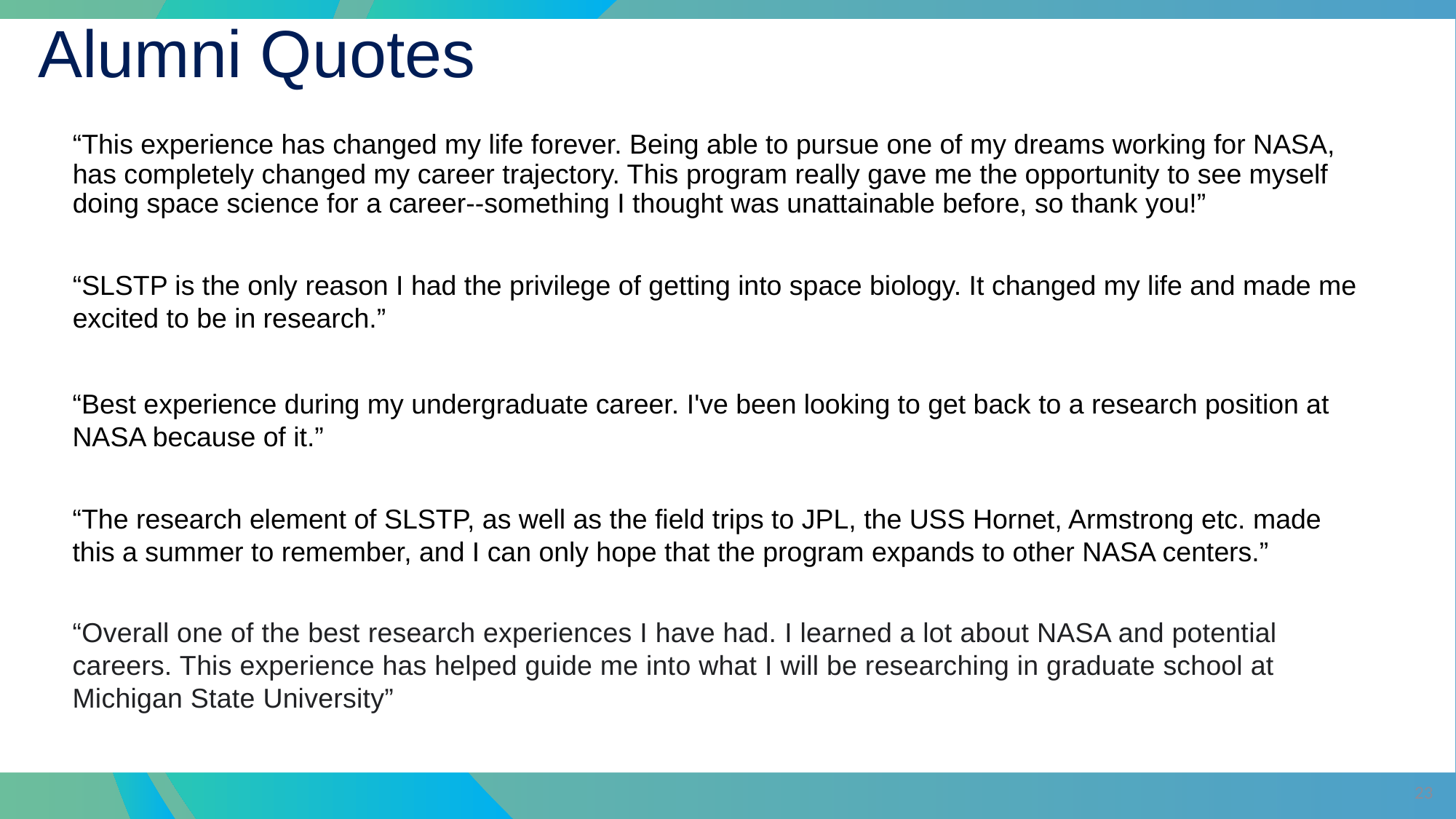

# Alumni Quotes
“This experience has changed my life forever. Being able to pursue one of my dreams working for NASA, has completely changed my career trajectory. This program really gave me the opportunity to see myself doing space science for a career--something I thought was unattainable before, so thank you!”
“SLSTP is the only reason I had the privilege of getting into space biology. It changed my life and made me excited to be in research.”
“Best experience during my undergraduate career. I've been looking to get back to a research position at NASA because of it.”
“The research element of SLSTP, as well as the field trips to JPL, the USS Hornet, Armstrong etc. made this a summer to remember, and I can only hope that the program expands to other NASA centers.”
“Overall one of the best research experiences I have had. I learned a lot about NASA and potential careers. This experience has helped guide me into what I will be researching in graduate school at Michigan State University”
23